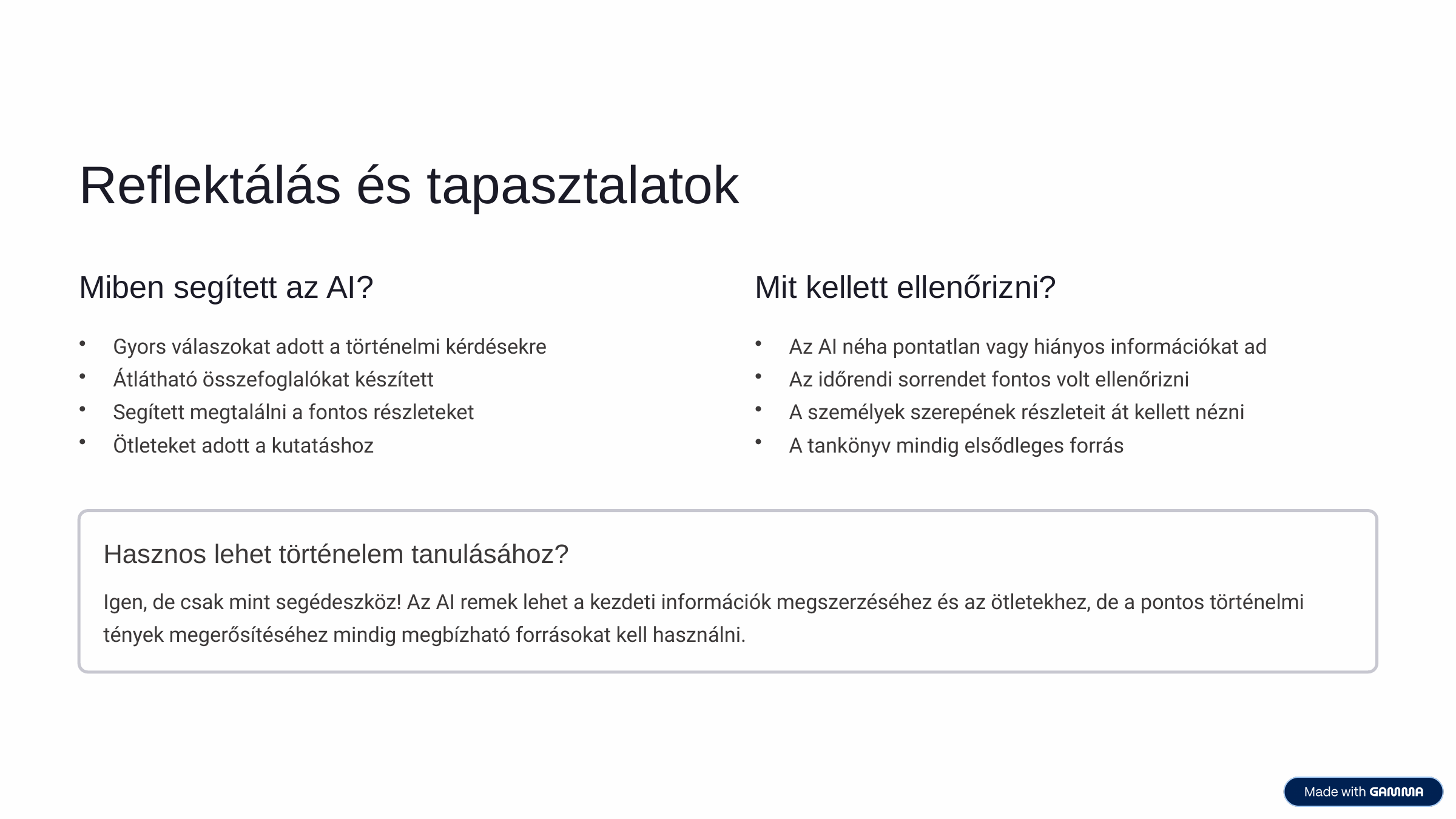

Reflektálás és tapasztalatok
Miben segített az AI?
Mit kellett ellenőrizni?
Gyors válaszokat adott a történelmi kérdésekre
Átlátható összefoglalókat készített
Segített megtalálni a fontos részleteket
Ötleteket adott a kutatáshoz
Az AI néha pontatlan vagy hiányos információkat ad
Az időrendi sorrendet fontos volt ellenőrizni
A személyek szerepének részleteit át kellett nézni
A tankönyv mindig elsődleges forrás

Hasznos lehet történelem tanulásához?
Igen, de csak mint segédeszköz! Az AI remek lehet a kezdeti információk megszerzéséhez és az ötletekhez, de a pontos történelmi tények megerősítéséhez mindig megbízható forrásokat kell használni.